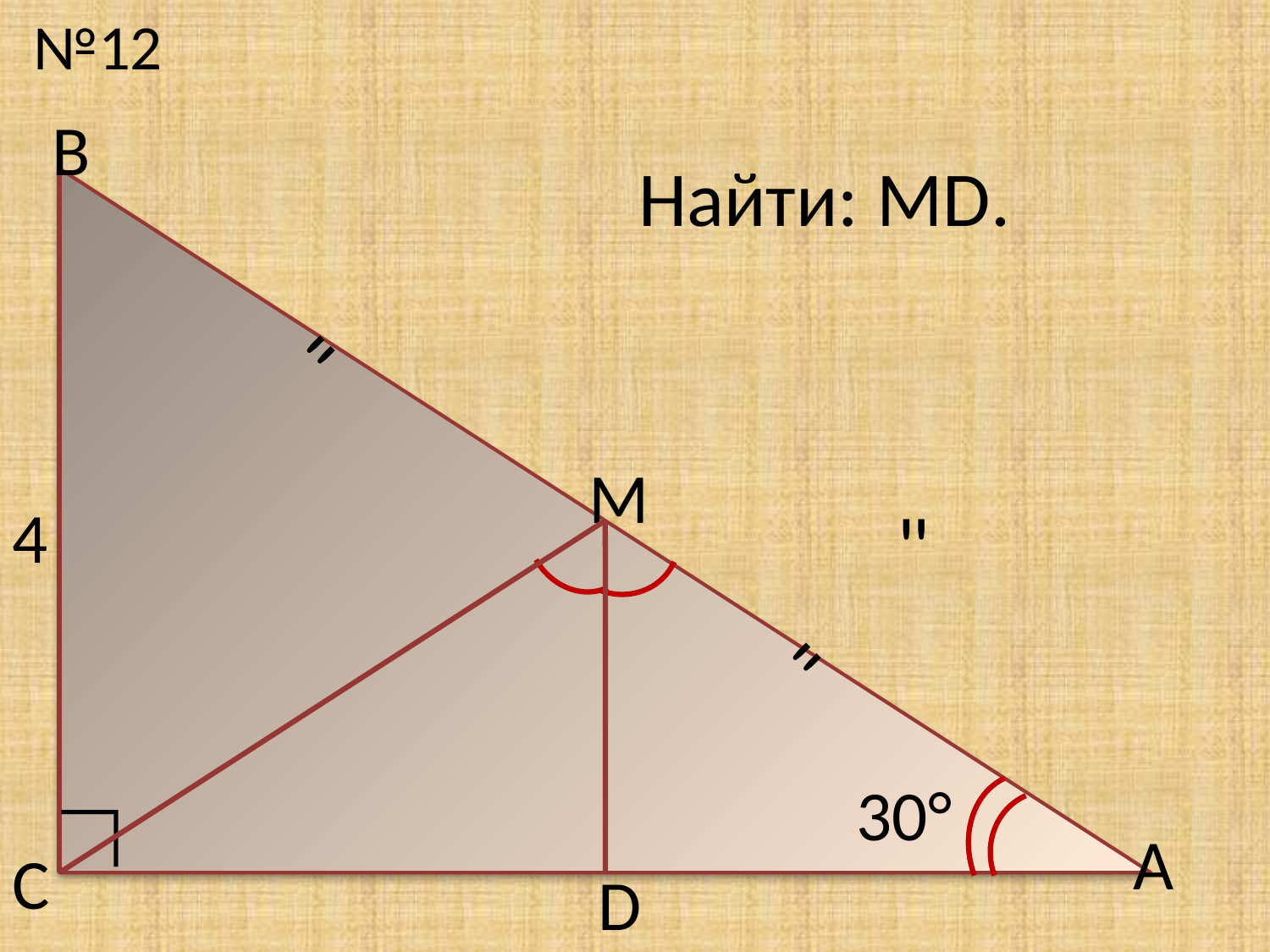

№12

Найти: МD.
В

"
М

4
"
"
30°
∟

А
С
D